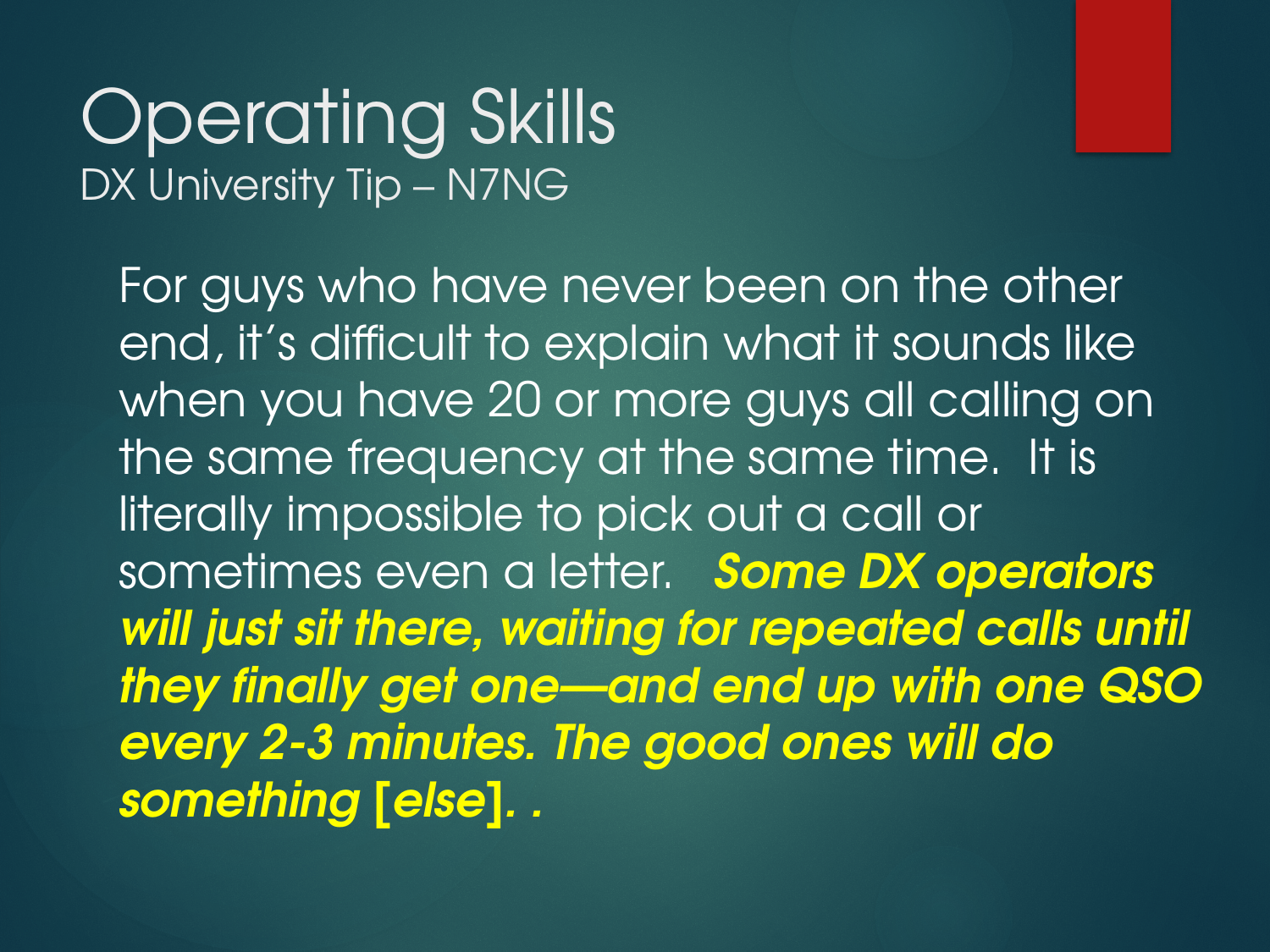

# Operating Skills DX University Tip – N7NG
For guys who have never been on the other end, it’s difficult to explain what it sounds like when you have 20 or more guys all calling on the same frequency at the same time.  It is literally impossible to pick out a call or sometimes even a letter.   Some DX operators will just sit there, waiting for repeated calls until they finally get one—and end up with one QSO every 2-3 minutes. The good ones will do something [else]. .